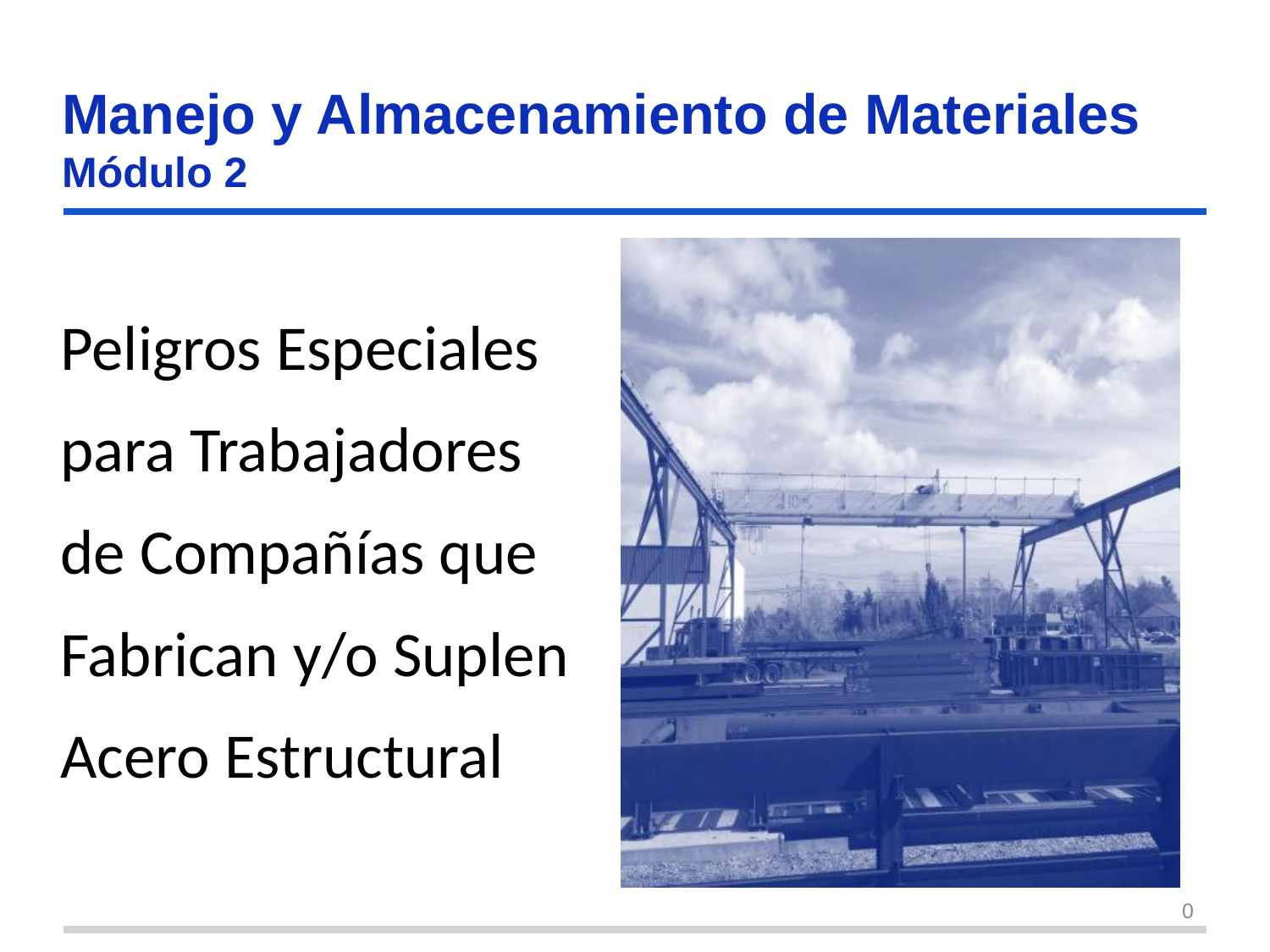

# Manejo y Almacenamiento de Materiales Módulo 2

Peligros Especiales para Trabajadores de Compañías que Fabrican y/o Suplen Acero Estructural
0